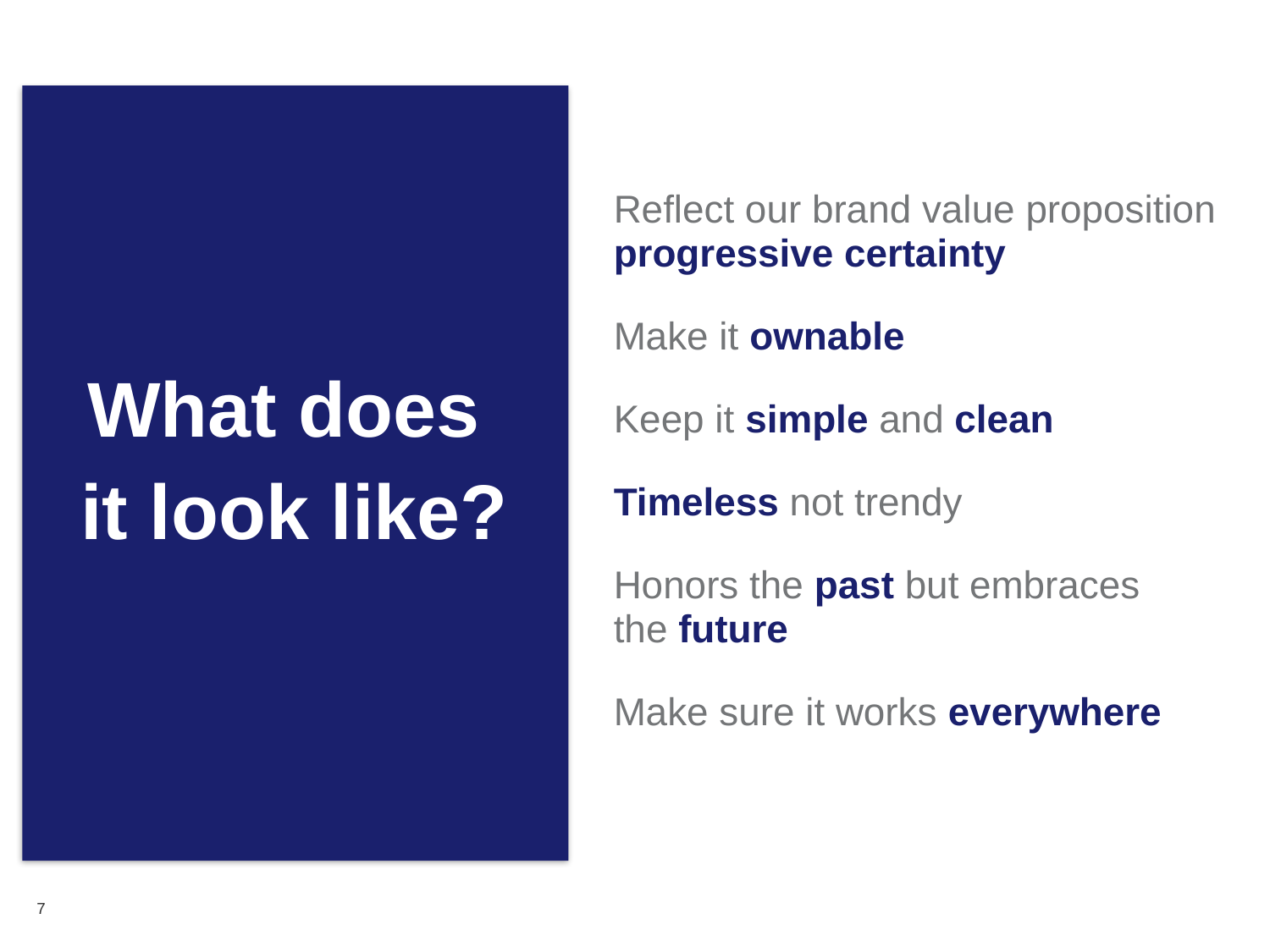

Reflect our brand value proposition progressive certainty
Make it ownable
Keep it simple and clean
Timeless not trendy
Honors the past but embraces
the future
Make sure it works everywhere
What does
it look like?
7